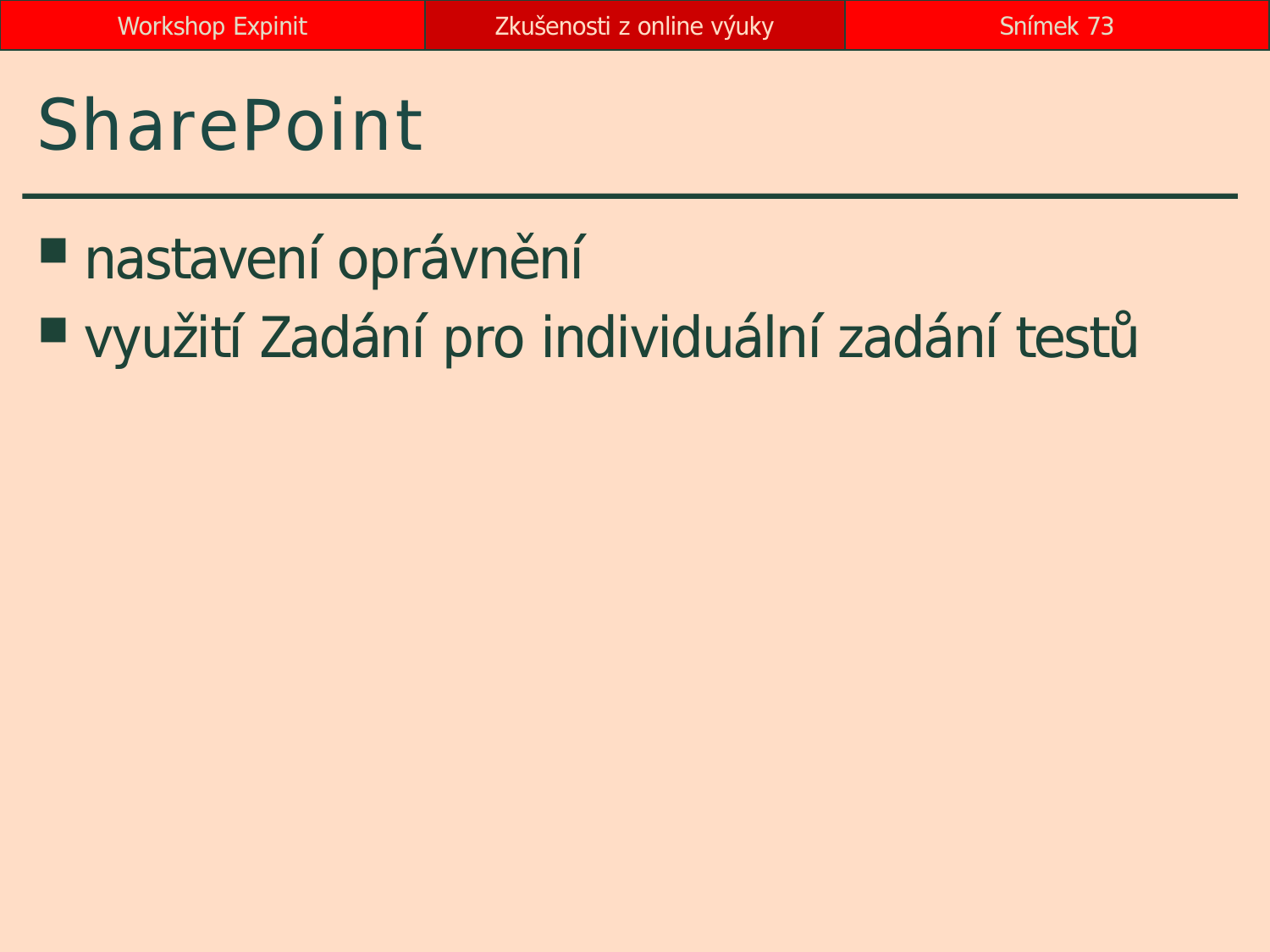

Workshop Expinit
Zkušenosti z online výuky
Snímek 73
# SharePoint
nastavení oprávnění
využití Zadání pro individuální zadání testů